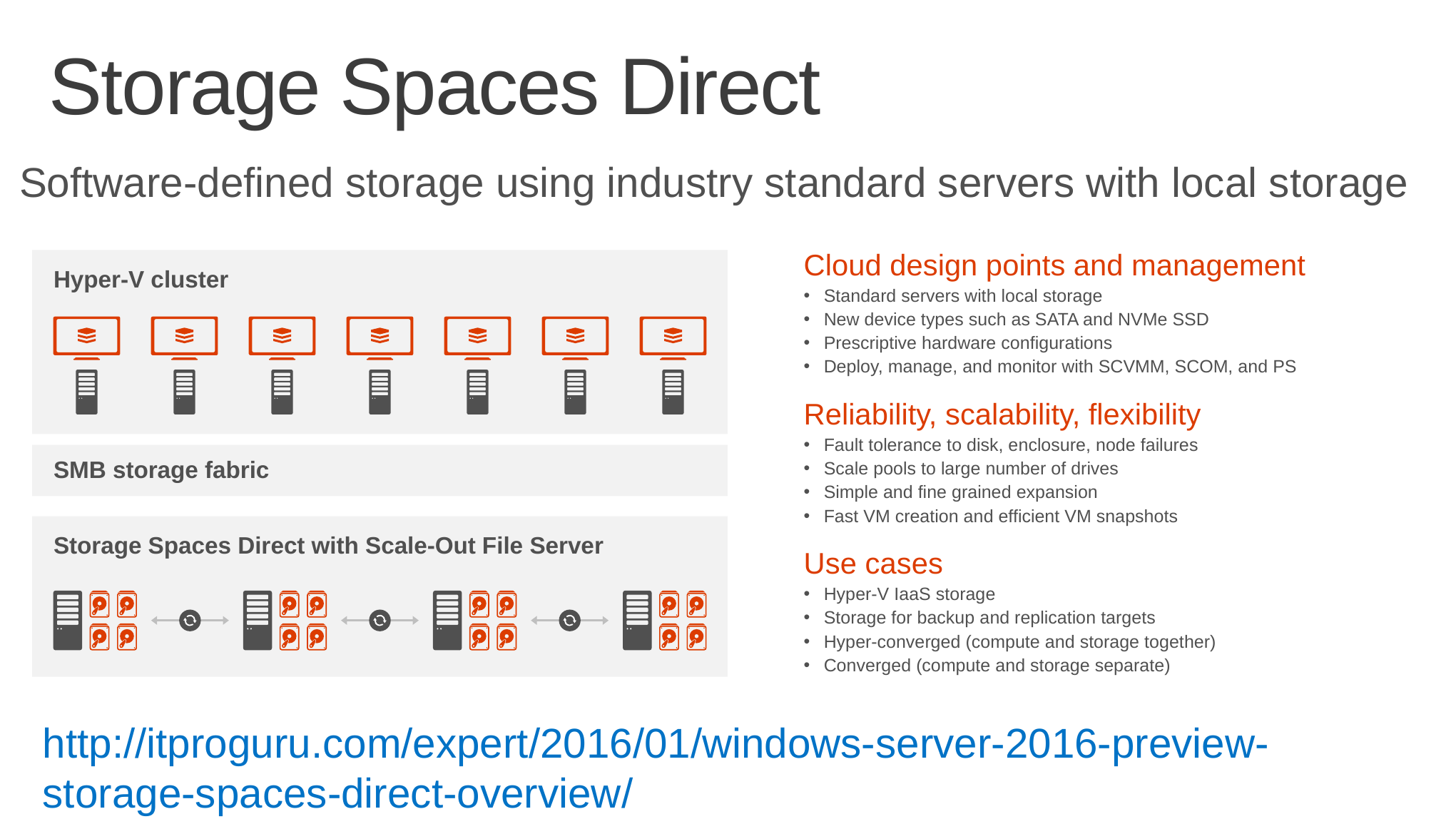

# Storage Spaces Direct

Software-defined storage using industry standard servers with local storage
Hyper-V cluster

Cloud design points and management
Standard servers with local storage
New device types such as SATA and NVMe SSD
Prescriptive hardware configurations
Deploy, manage, and monitor with SCVMM, SCOM, and PS
Reliability, scalability, flexibility
Fault tolerance to disk, enclosure, node failures
Scale pools to large number of drives
Simple and fine grained expansion
Fast VM creation and efficient VM snapshots
SMB storage fabric
Storage Spaces Direct with Scale-Out File Server

Use cases
Hyper-V IaaS storage
Storage for backup and replication targets
Hyper-converged (compute and storage together)
Converged (compute and storage separate)
http://itproguru.com/expert/2016/01/windows-server-2016-preview-storage-spaces-direct-overview/